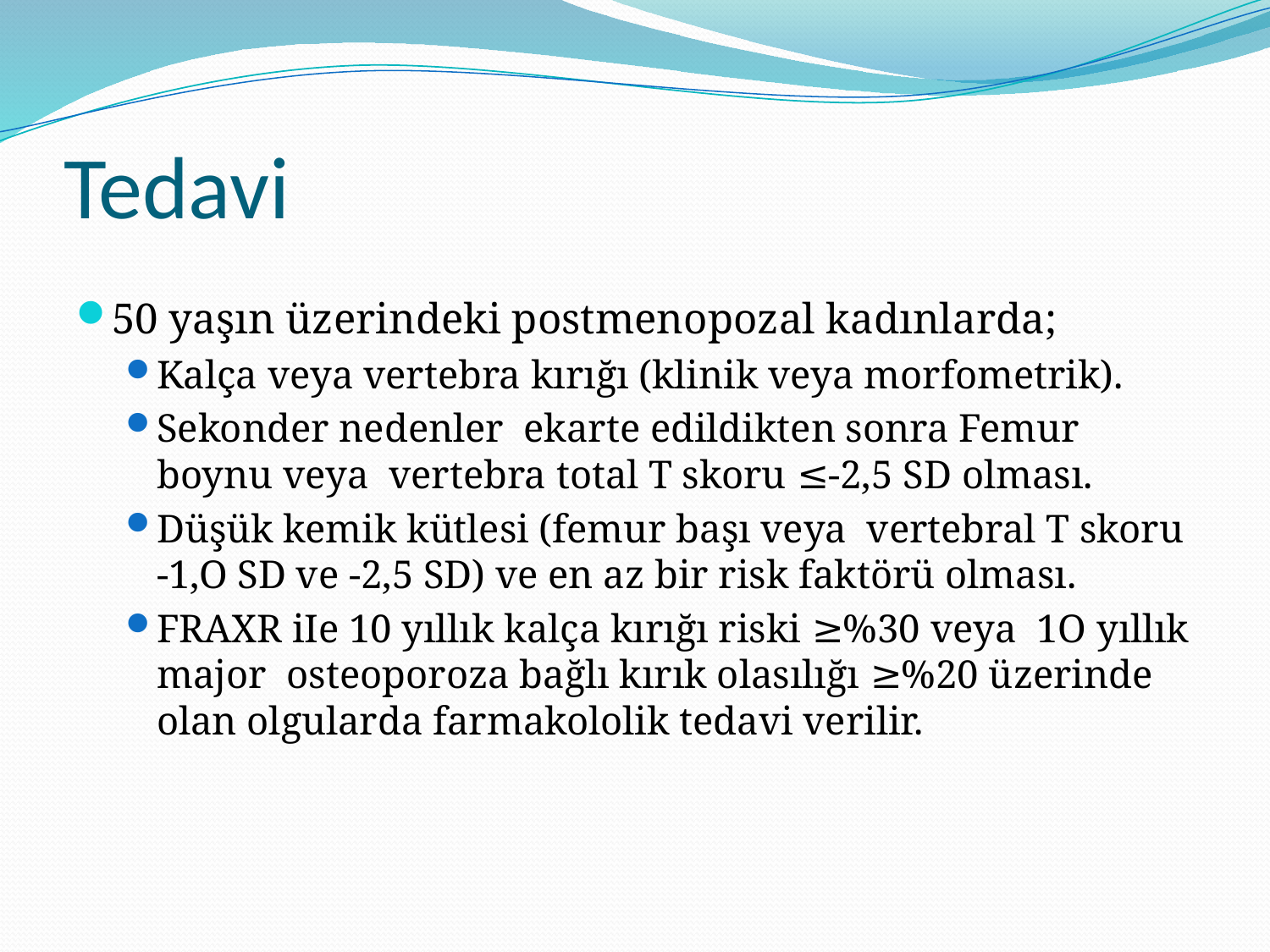

# Tedavi
50 yaşın üzerindeki postmenopozal kadınlarda;
Kalça veya vertebra kırığı (klinik veya morfometrik).
Sekonder nedenler  ekarte edildikten sonra Femur boynu veya  vertebra total T skoru ≤-2,5 SD olması.
Düşük kemik kütlesi (femur başı veya  vertebral T skoru -1,O SD ve -2,5 SD) ve en az bir risk faktörü olması.
FRAXR iIe 10 yıllık kalça kırığı riski ≥%30 veya  1O yıllık major  osteoporoza bağlı kırık olasılığı ≥%20 üzerinde olan olgularda farmakololik tedavi verilir.